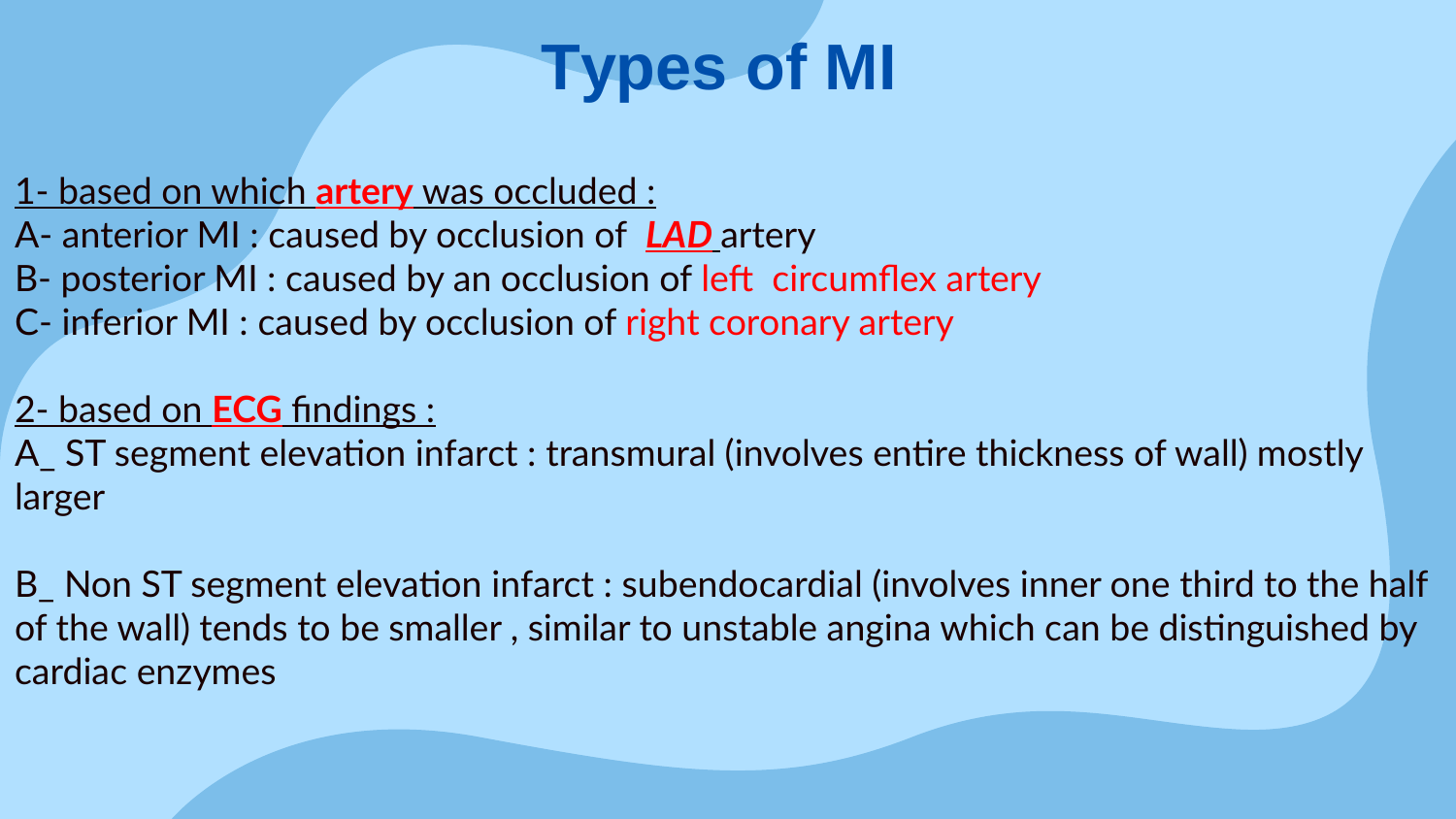

# Types of MI
1- based on which artery was occluded :
A- anterior MI : caused by occlusion of  LAD artery
B- posterior MI : caused by an occlusion of left  circumflex artery
C- inferior MI : caused by occlusion of right coronary artery

2- based on ECG findings :
A_ ST segment elevation infarct : transmural (involves entire thickness of wall) mostly larger
B_ Non ST segment elevation infarct : subendocardial (involves inner one third to the half of the wall) tends to be smaller , similar to unstable angina which can be distinguished by cardiac enzymes